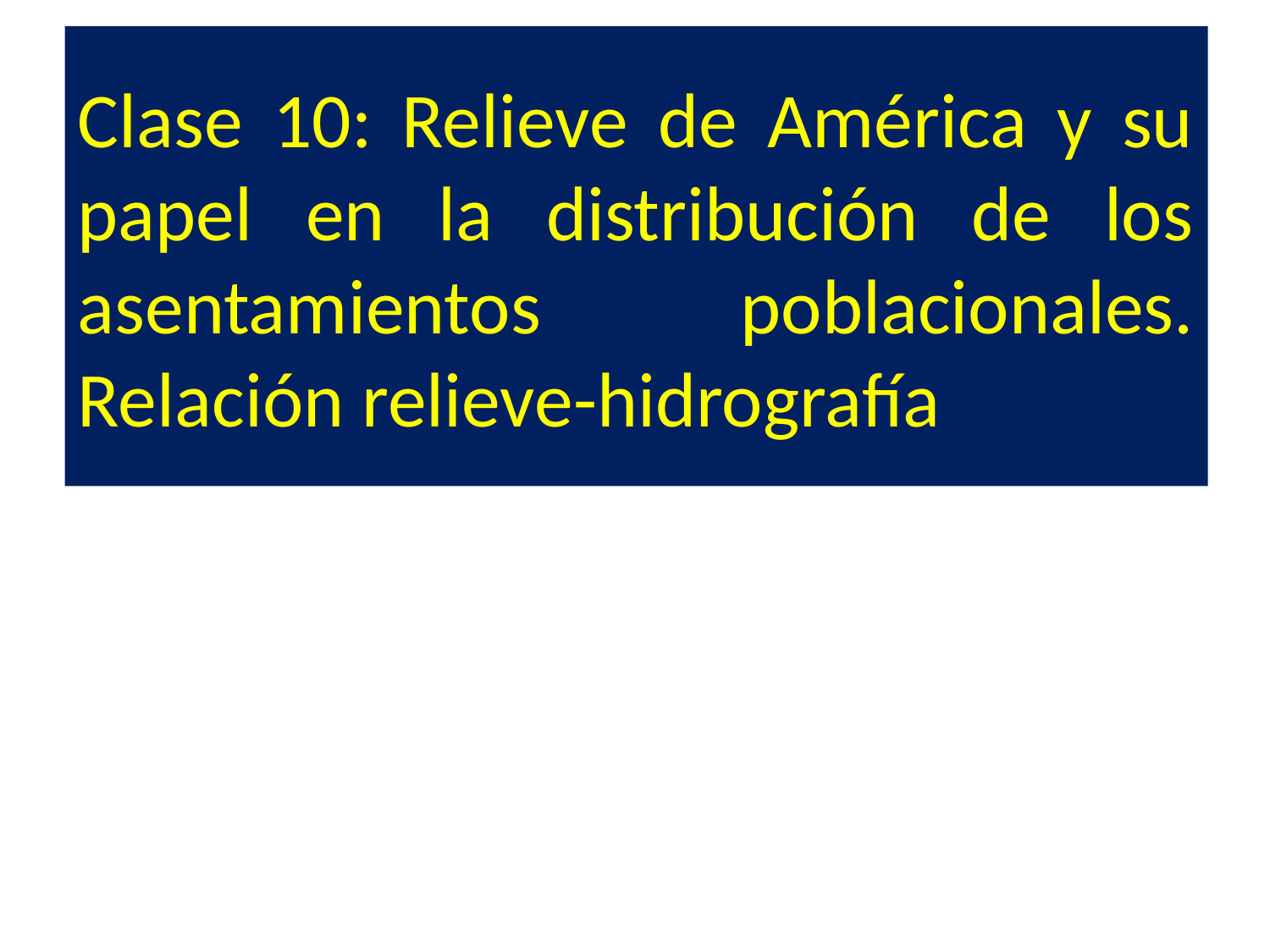

# Clase 10: Relieve de América y su papel en la distribución de los asentamientos poblacionales. Relación relieve-hidrografía